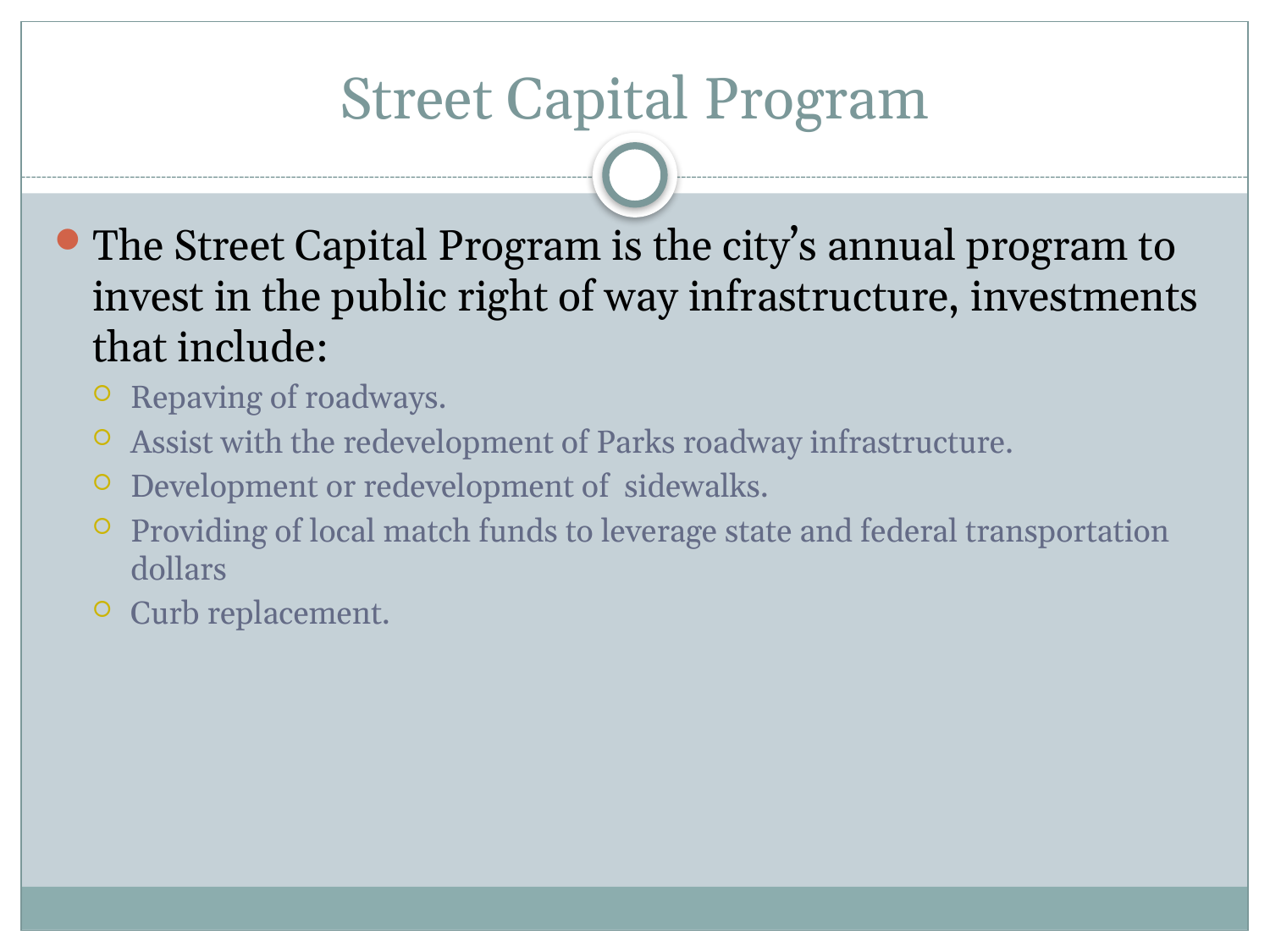

# Street Capital Program
The Street Capital Program is the city’s annual program to invest in the public right of way infrastructure, investments that include:
Repaving of roadways.
Assist with the redevelopment of Parks roadway infrastructure.
Development or redevelopment of  sidewalks.
Providing of local match funds to leverage state and federal transportation dollars
Curb replacement.